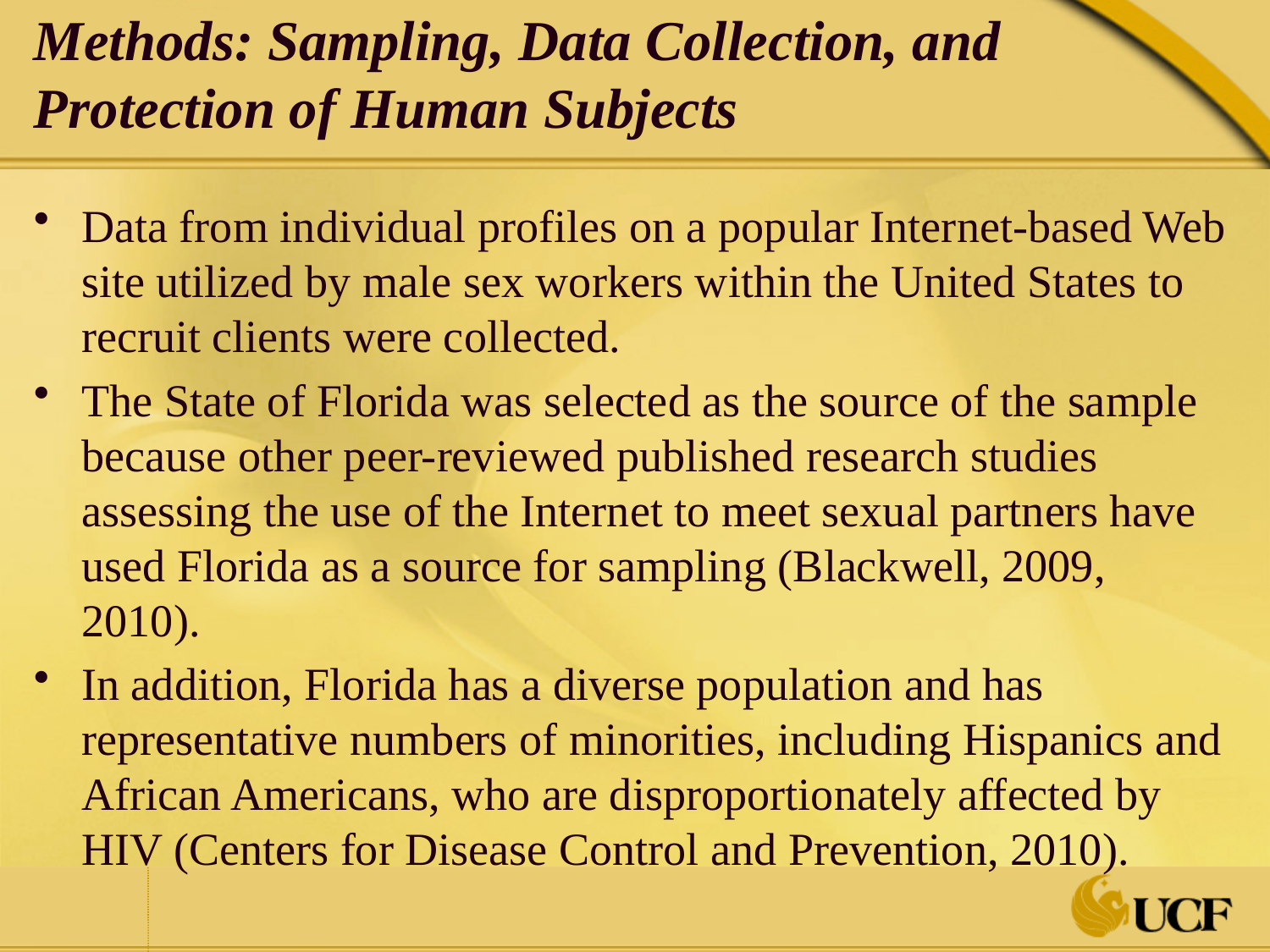

# Methods: Sampling, Data Collection, and Protection of Human Subjects
Data from individual profiles on a popular Internet-based Web site utilized by male sex workers within the United States to recruit clients were collected.
The State of Florida was selected as the source of the sample because other peer-reviewed published research studies assessing the use of the Internet to meet sexual partners have used Florida as a source for sampling (Blackwell, 2009, 2010).
In addition, Florida has a diverse population and has representative numbers of minorities, including Hispanics and African Americans, who are disproportionately affected by HIV (Centers for Disease Control and Prevention, 2010).